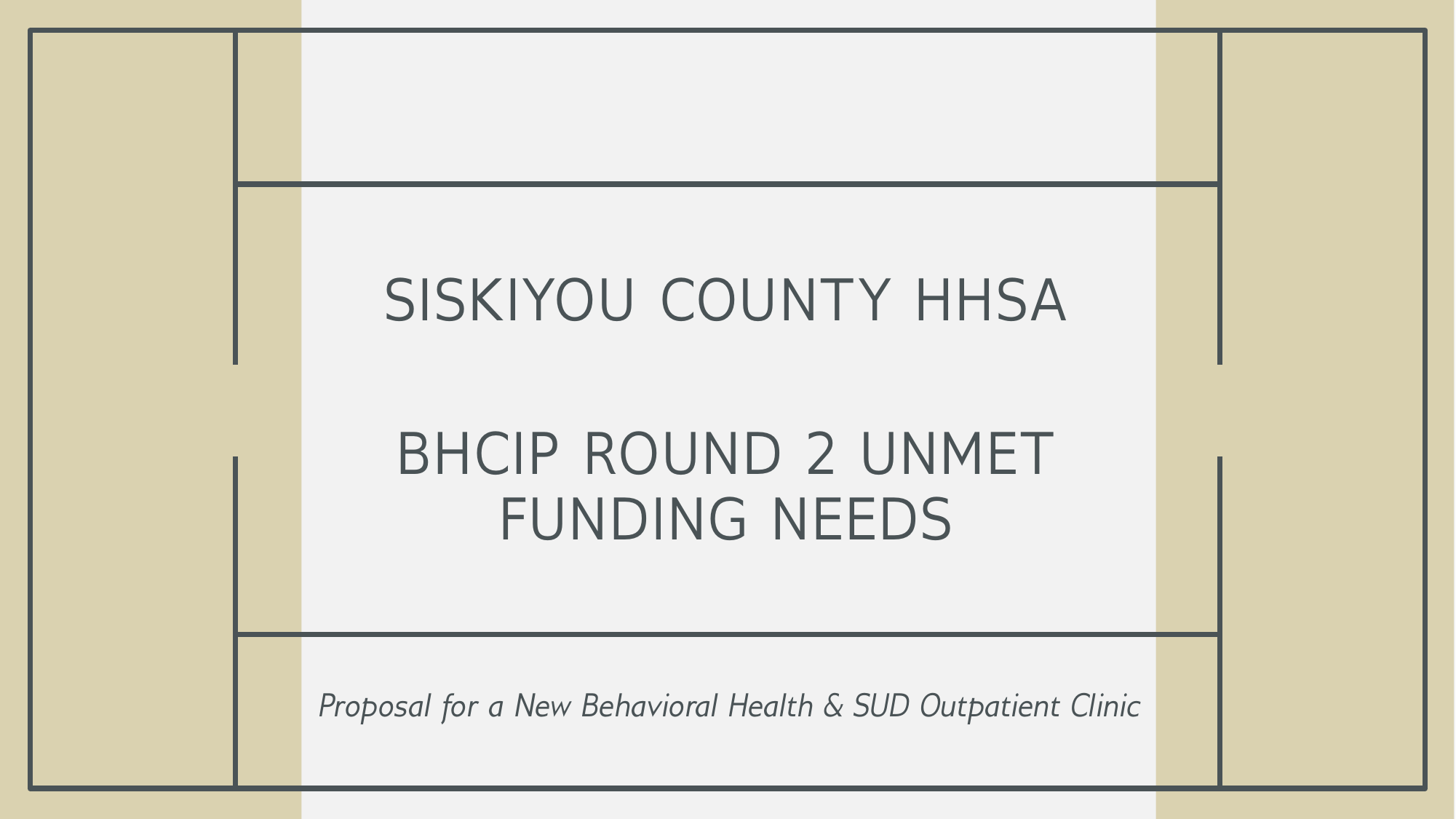

# SISKIYOU COUNTY HHSA BHCIP round 2 unmet funding needs
Proposal for a New Behavioral Health & SUD Outpatient Clinic